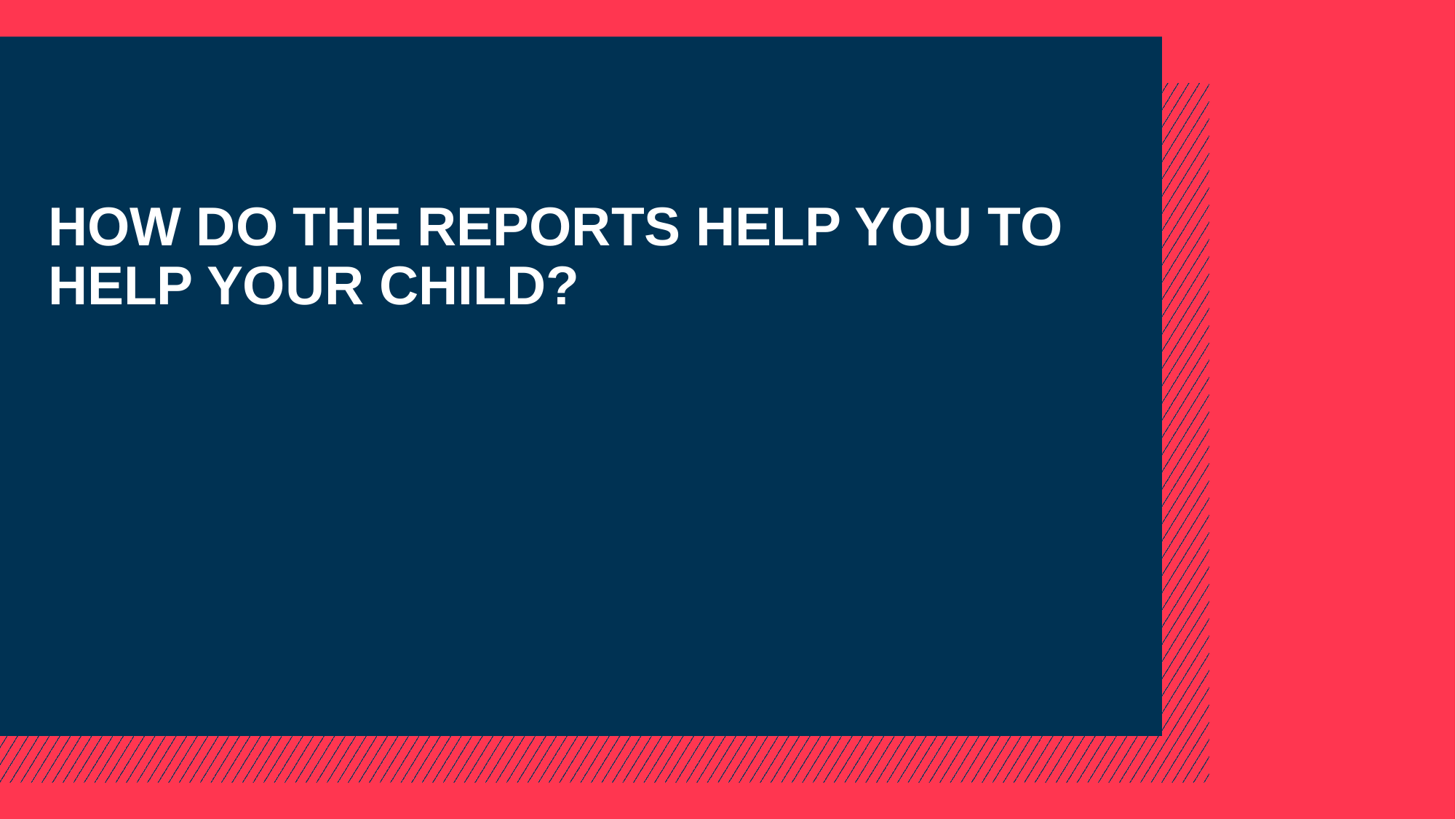

# How do the reports help you to help your child?